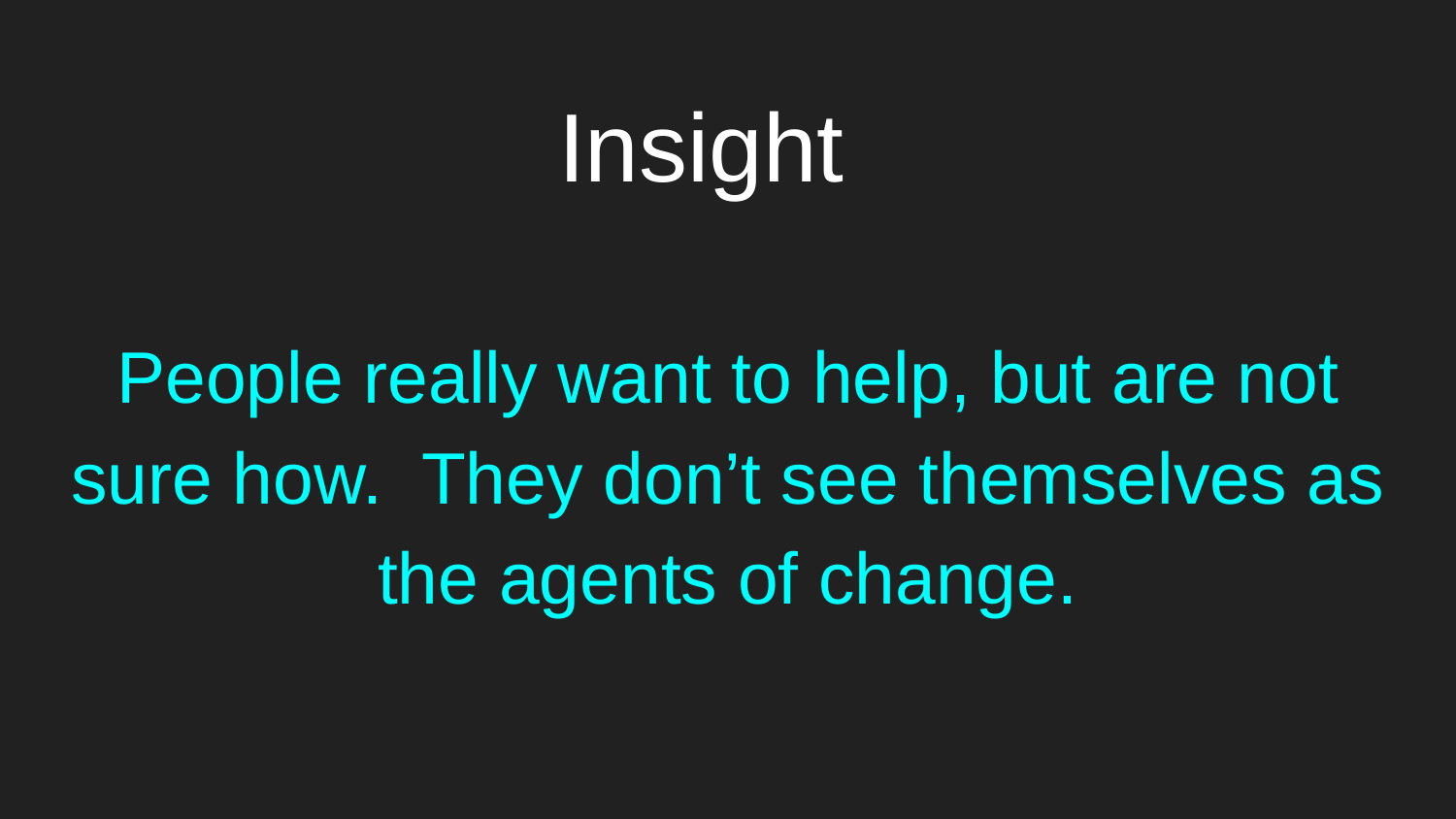

# Insight

People really want to help, but are not sure how.  They don’t see themselves as the agents of change.